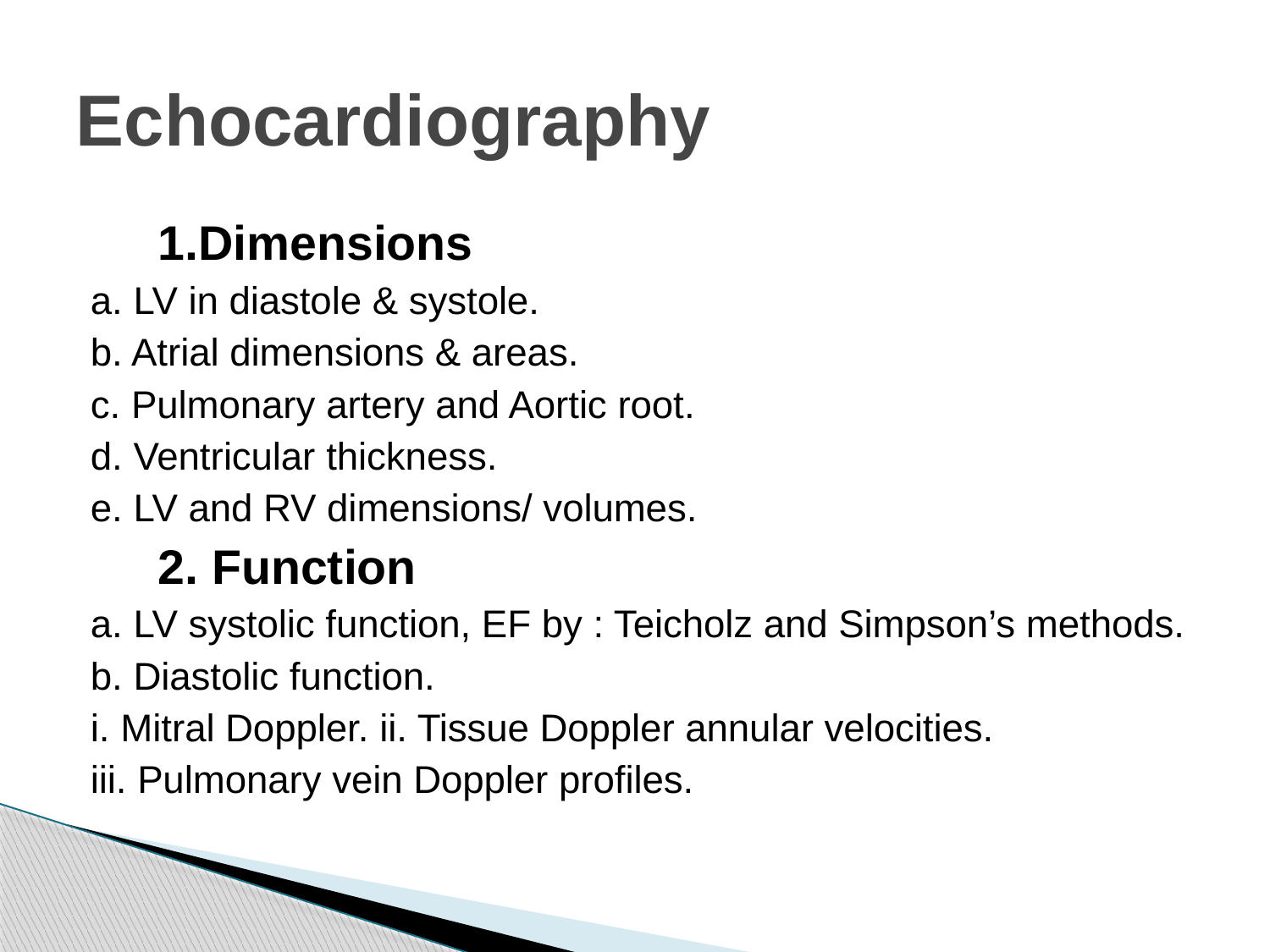

# Echocardiography
     1.Dimensions
a. LV in diastole & systole.
b. Atrial dimensions & areas.
c. Pulmonary artery and Aortic root.
d. Ventricular thickness.
e. LV and RV dimensions/ volumes.
     2. Function
a. LV systolic function, EF by : Teicholz and Simpson’s methods.
b. Diastolic function.
i. Mitral Doppler. ii. Tissue Doppler annular velocities.
iii. Pulmonary vein Doppler profiles.